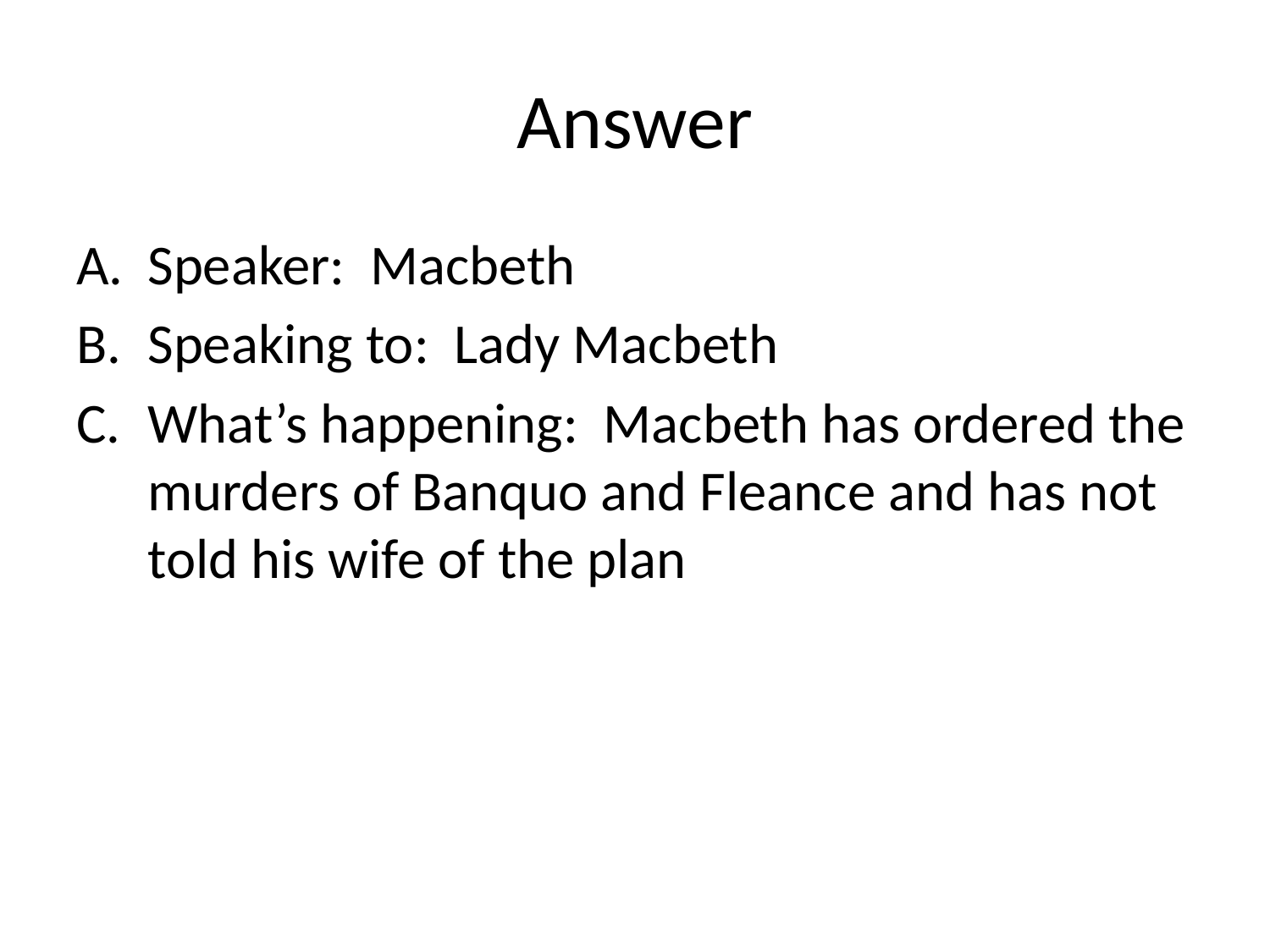

# Answer
Speaker:  Macbeth
Speaking to:  Lady Macbeth
What’s happening:  Macbeth has ordered the murders of Banquo and Fleance and has not told his wife of the plan